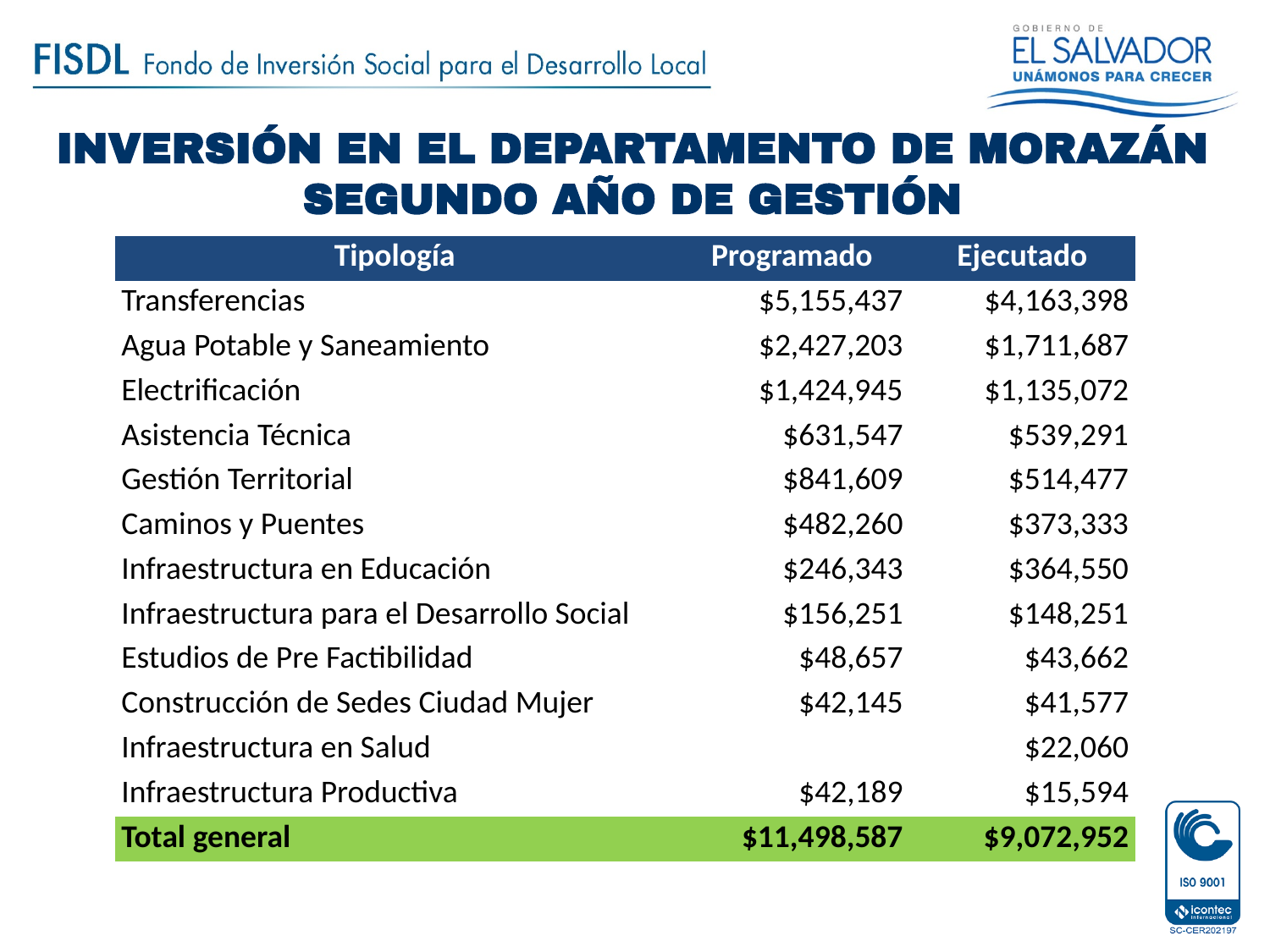

# INVERSIÓN EN EL DEPARTAMENTO DE MORAZÁN SEGUNDO AÑO DE GESTIÓN
| Tipología | Programado | Ejecutado |
| --- | --- | --- |
| Transferencias | $5,155,437 | $4,163,398 |
| Agua Potable y Saneamiento | $2,427,203 | $1,711,687 |
| Electrificación | $1,424,945 | $1,135,072 |
| Asistencia Técnica | $631,547 | $539,291 |
| Gestión Territorial | $841,609 | $514,477 |
| Caminos y Puentes | $482,260 | $373,333 |
| Infraestructura en Educación | $246,343 | $364,550 |
| Infraestructura para el Desarrollo Social | $156,251 | $148,251 |
| Estudios de Pre Factibilidad | $48,657 | $43,662 |
| Construcción de Sedes Ciudad Mujer | $42,145 | $41,577 |
| Infraestructura en Salud |  | $22,060 |
| Infraestructura Productiva | $42,189 | $15,594 |
| Total general | $11,498,587 | $9,072,952 |